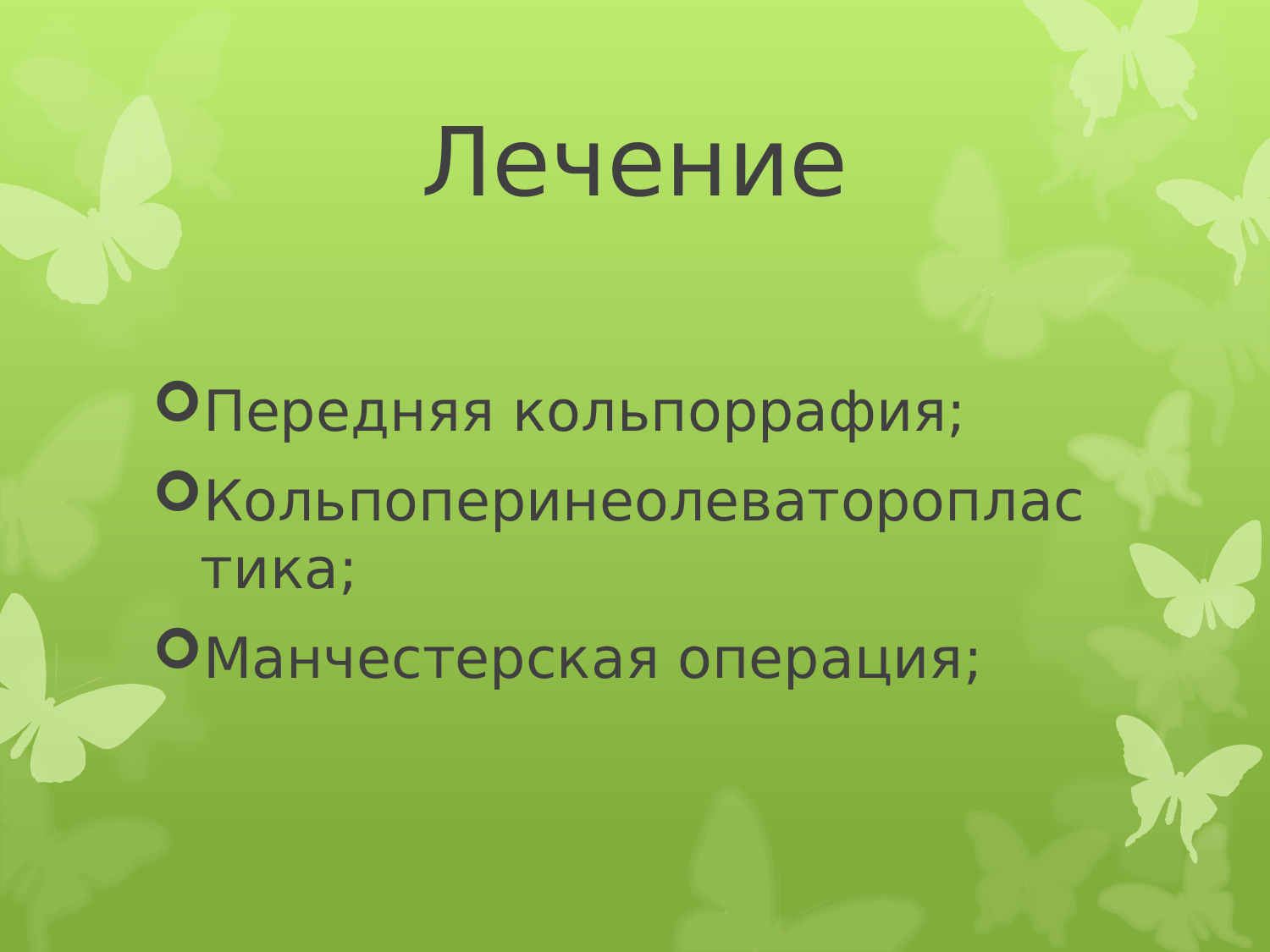

# Лечение
Передняя кольпоррафия;
Кольпоперинеолеваторопластика;
Манчестерская операция;